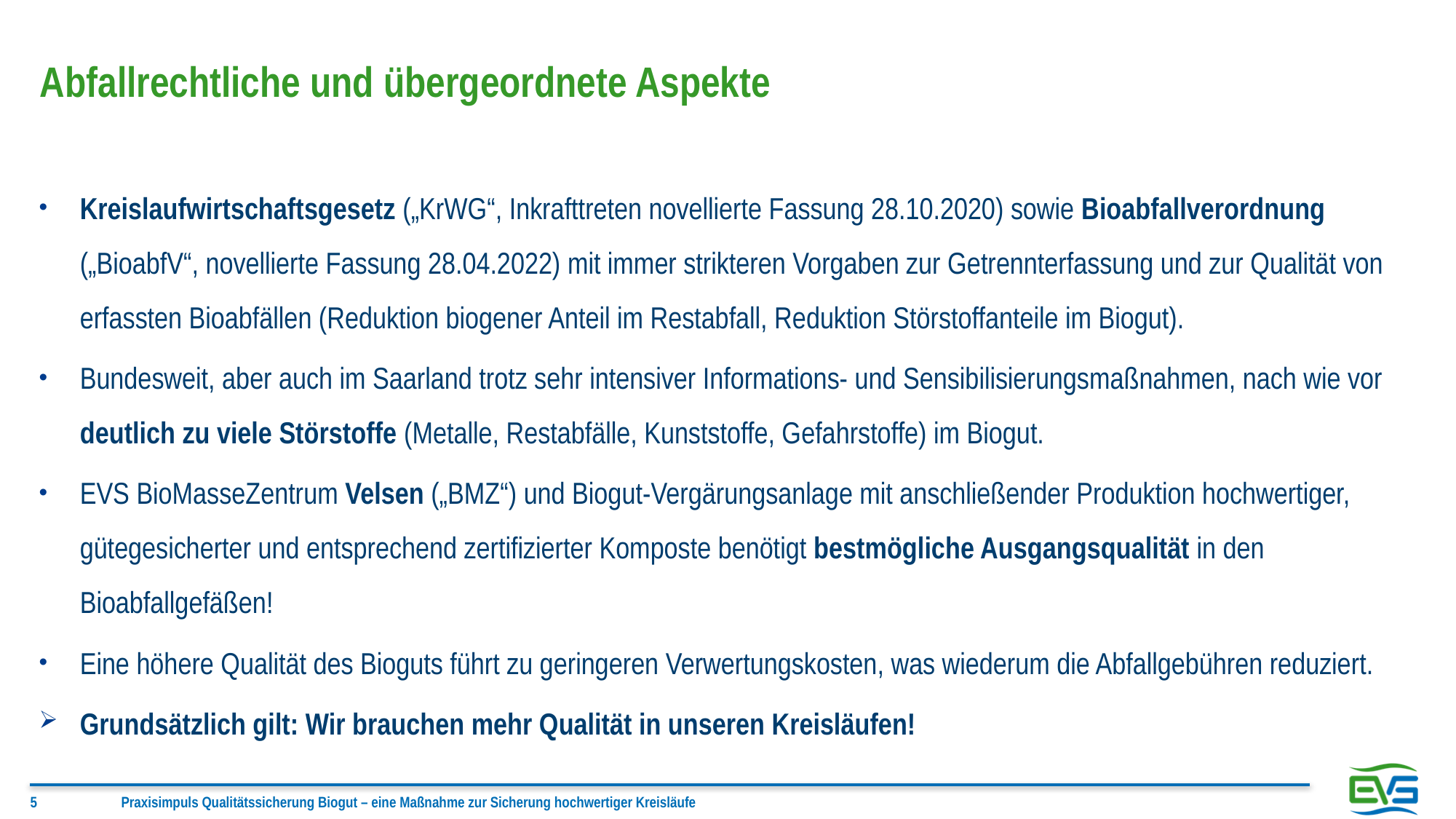

# Abfallrechtliche und übergeordnete Aspekte
Kreislaufwirtschaftsgesetz („KrWG“, Inkrafttreten novellierte Fassung 28.10.2020) sowie Bioabfallverordnung („BioabfV“, novellierte Fassung 28.04.2022) mit immer strikteren Vorgaben zur Getrennterfassung und zur Qualität von erfassten Bioabfällen (Reduktion biogener Anteil im Restabfall, Reduktion Störstoffanteile im Biogut).
Bundesweit, aber auch im Saarland trotz sehr intensiver Informations- und Sensibilisierungsmaßnahmen, nach wie vor deutlich zu viele Störstoffe (Metalle, Restabfälle, Kunststoffe, Gefahrstoffe) im Biogut.
EVS BioMasseZentrum Velsen („BMZ“) und Biogut-Vergärungsanlage mit anschließender Produktion hochwertiger, gütegesicherter und entsprechend zertifizierter Komposte benötigt bestmögliche Ausgangsqualität in den Bioabfallgefäßen!
Eine höhere Qualität des Bioguts führt zu geringeren Verwertungskosten, was wiederum die Abfallgebühren reduziert.
Grundsätzlich gilt: Wir brauchen mehr Qualität in unseren Kreisläufen!
5
Praxisimpuls Qualitätssicherung Biogut – eine Maßnahme zur Sicherung hochwertiger Kreisläufe